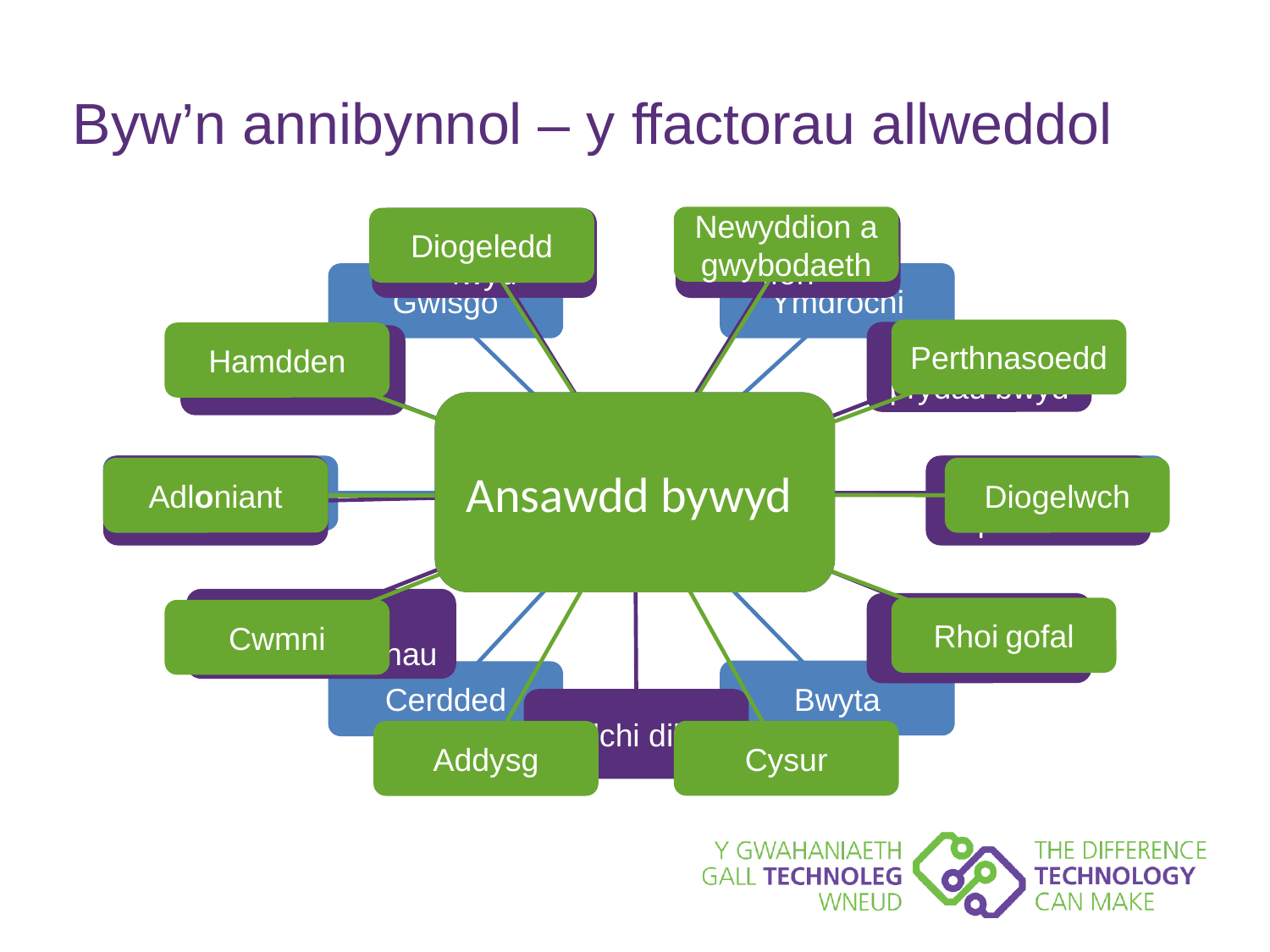

# Byw’n annibynnol – y ffactorau allweddol
Newyddion a gwybodaeth
Diogeledd
Perthnasoedd
Hamdden
Adloniant
Diogelwch
Rhoi gofal
Cwmni
Cysur
Addysg
Siopa am fwyd
Defnyddio’r ffôn
paratoi prydau bwyd
mynd allan
Rheoli arian
Ymbaratoi personol
Rheoli meddyginiaehau
Tasgau yn y cartref
Golchi dillad
Gwisgo
Ymdrochi
Defnyddio’r toiled
Trosglwyddo
Bwyta
Cerdded
Gweithgareddau bywyd bob dydd
Gweithgareddau bywyd bob dydd allweddol
Ansawdd bywyd